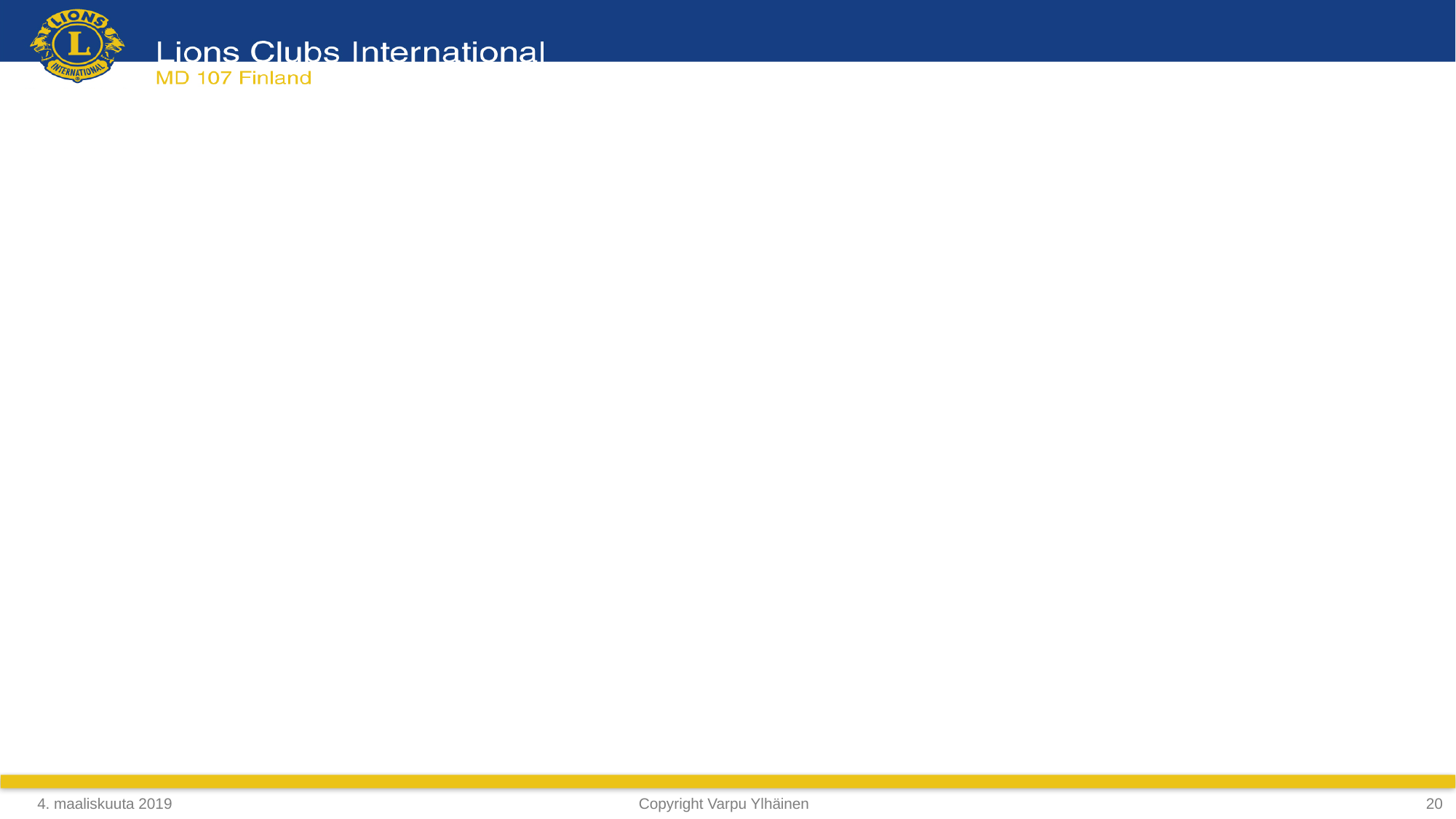

4. maaliskuuta 2019
Copyright Varpu Ylhäinen
20